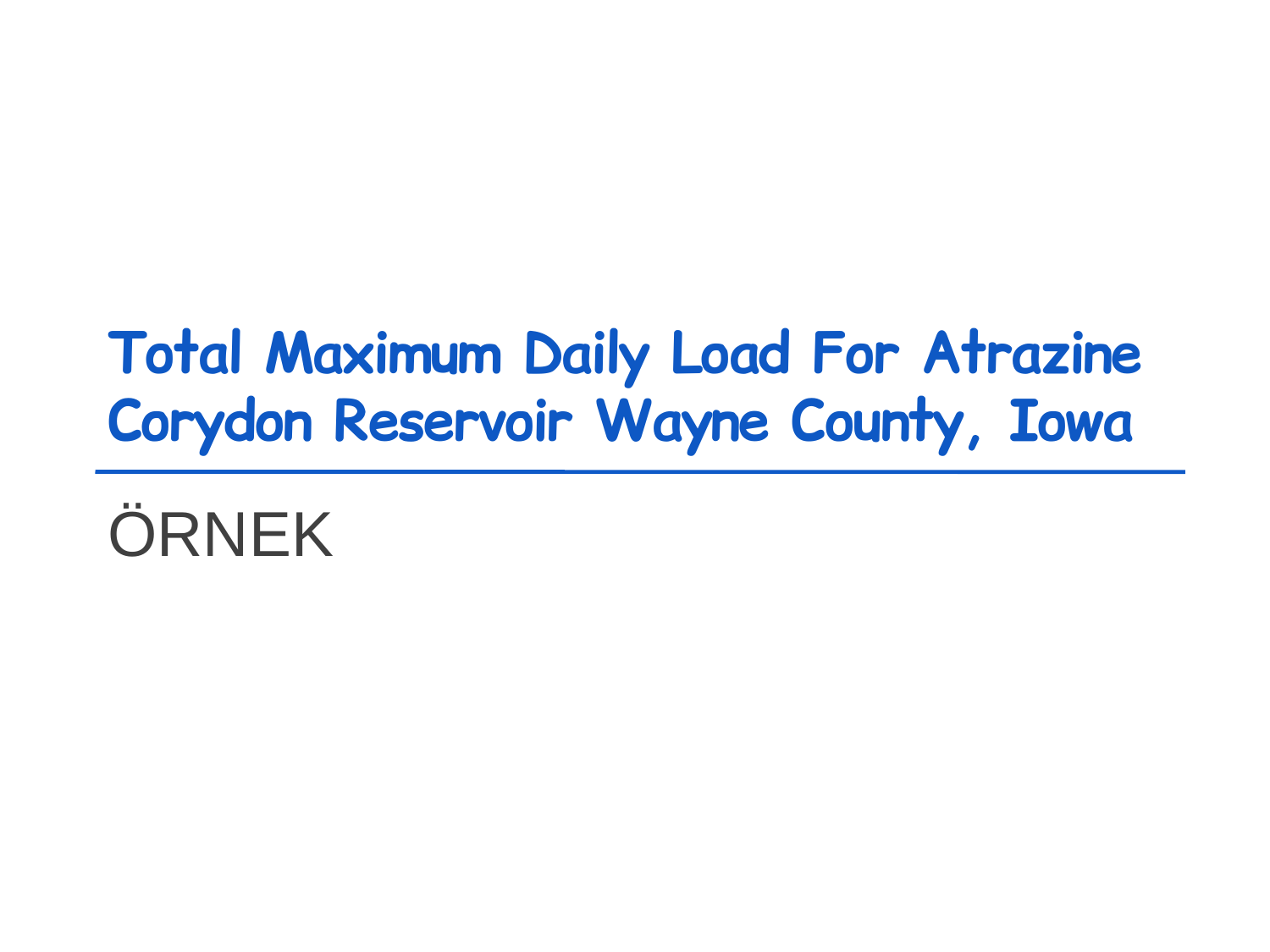

# Total Maximum Daily Load For Atrazine Corydon Reservoir Wayne County, Iowa
ÖRNEK